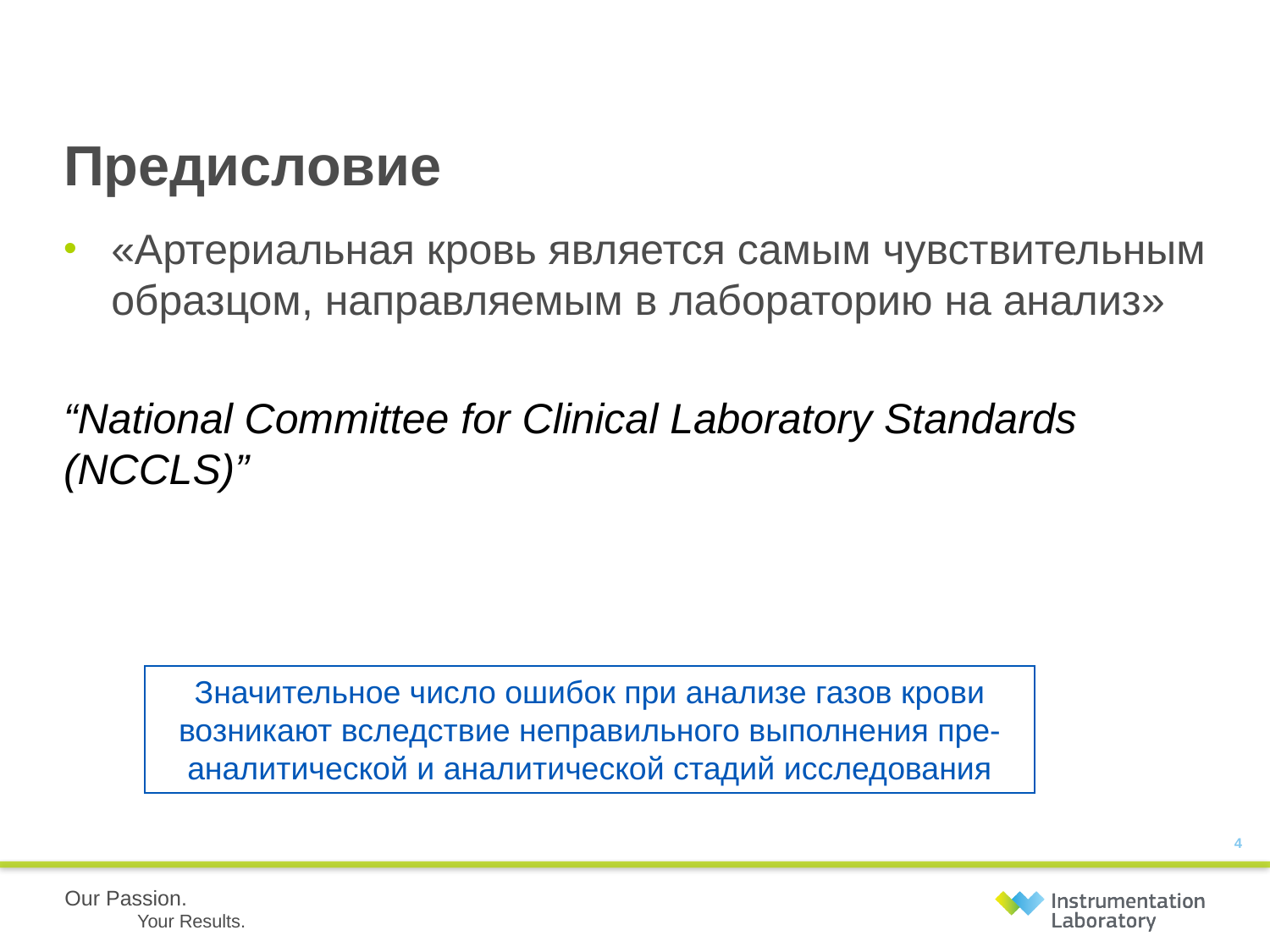

# Предисловие
«Артериальная кровь является самым чувствительным образцом, направляемым в лабораторию на анализ»

“National Committee for Clinical Laboratory Standards (NCCLS)”

4
Значительное число ошибок при анализе газов крови возникают вследствие неправильного выполнения пре-аналитической и аналитической стадий исследования